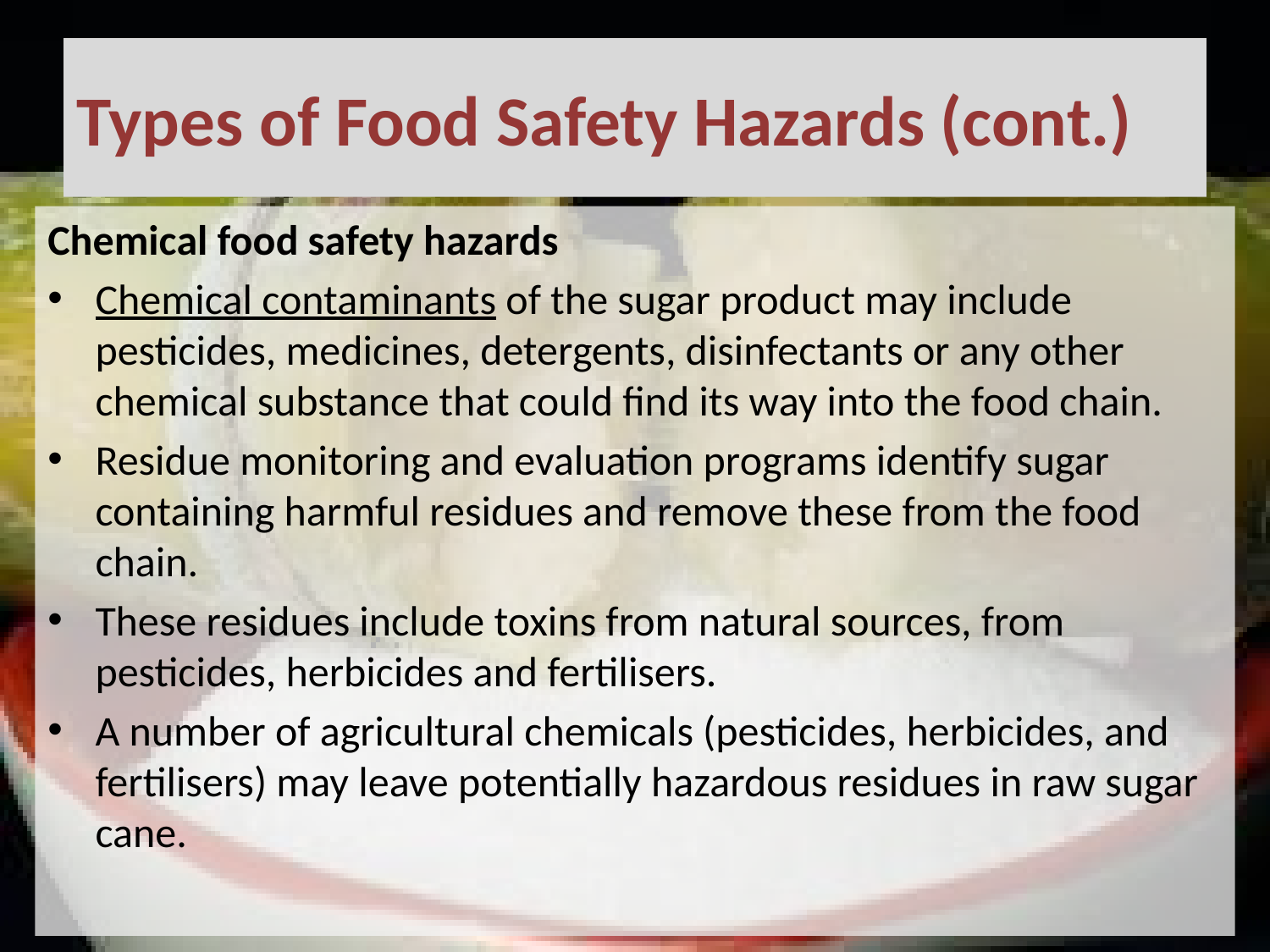

# Types of Food Safety Hazards (cont.)
Chemical food safety hazards
Chemical contaminants of the sugar product may include pesticides, medicines, detergents, disinfectants or any other chemical substance that could find its way into the food chain.
Residue monitoring and evaluation programs identify sugar containing harmful residues and remove these from the food chain.
These residues include toxins from natural sources, from pesticides, herbicides and fertilisers.
A number of agricultural chemicals (pesticides, herbicides, and fertilisers) may leave potentially hazardous residues in raw sugar cane.